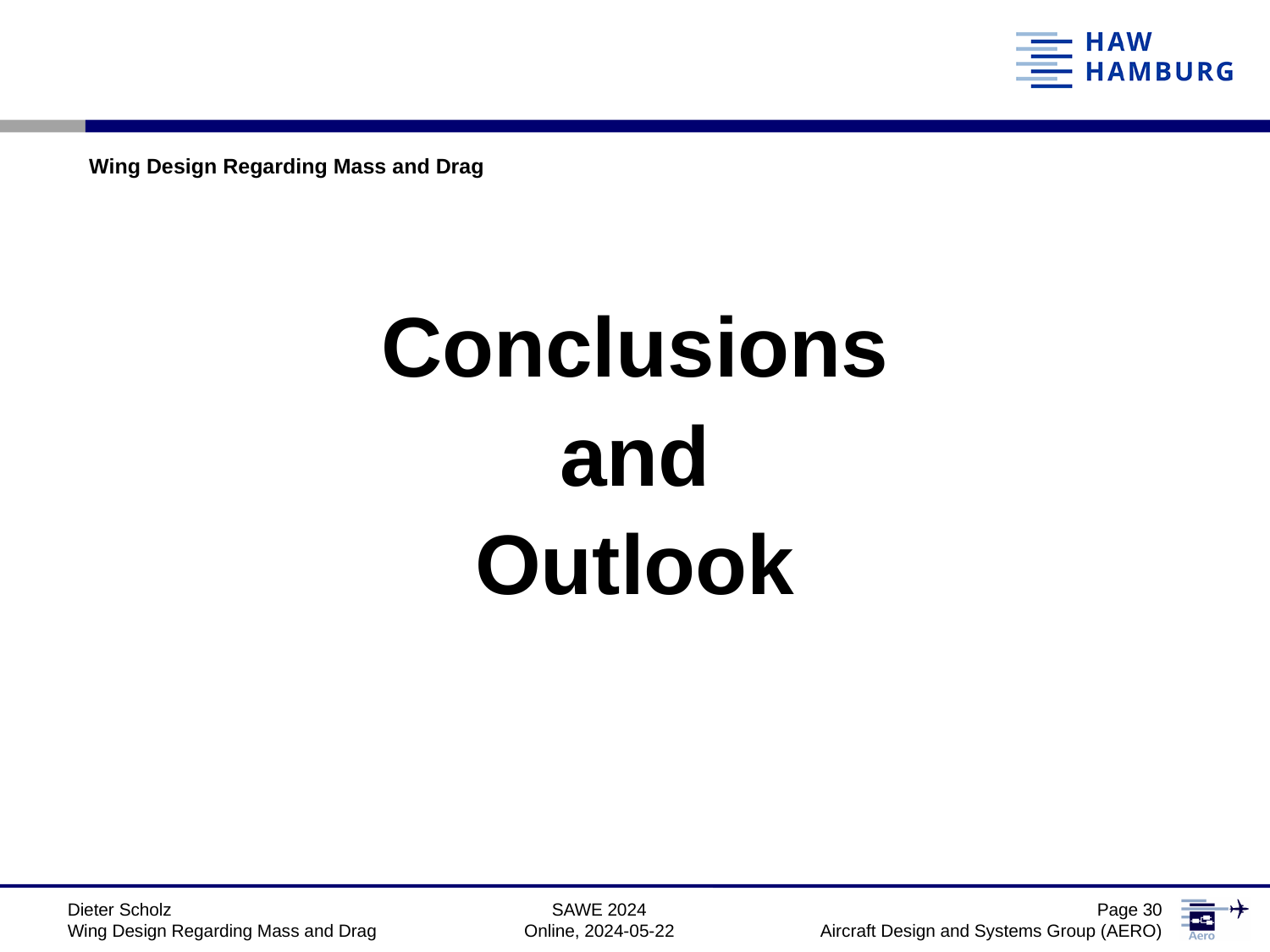

Wing Design Regarding Mass and Drag
Conclusions
and
Outlook